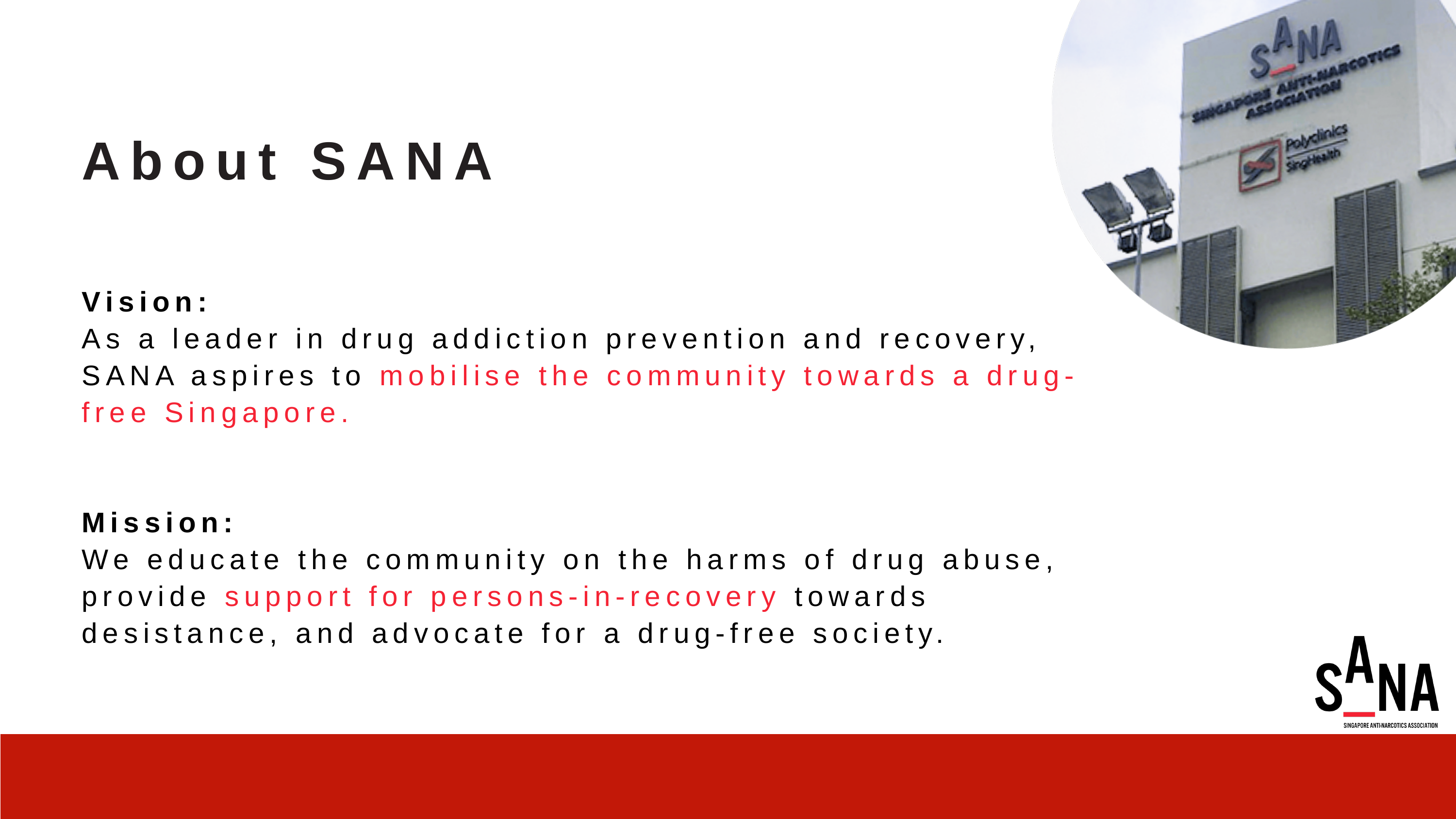

About SANA

Vision:
As a leader in drug addiction prevention and recovery, SANA aspires to mobilise the community towards a drug-free Singapore.

Mission:
We educate the community on the harms of drug abuse, provide support for persons-in-recovery towards desistance, and advocate for a drug-free society.